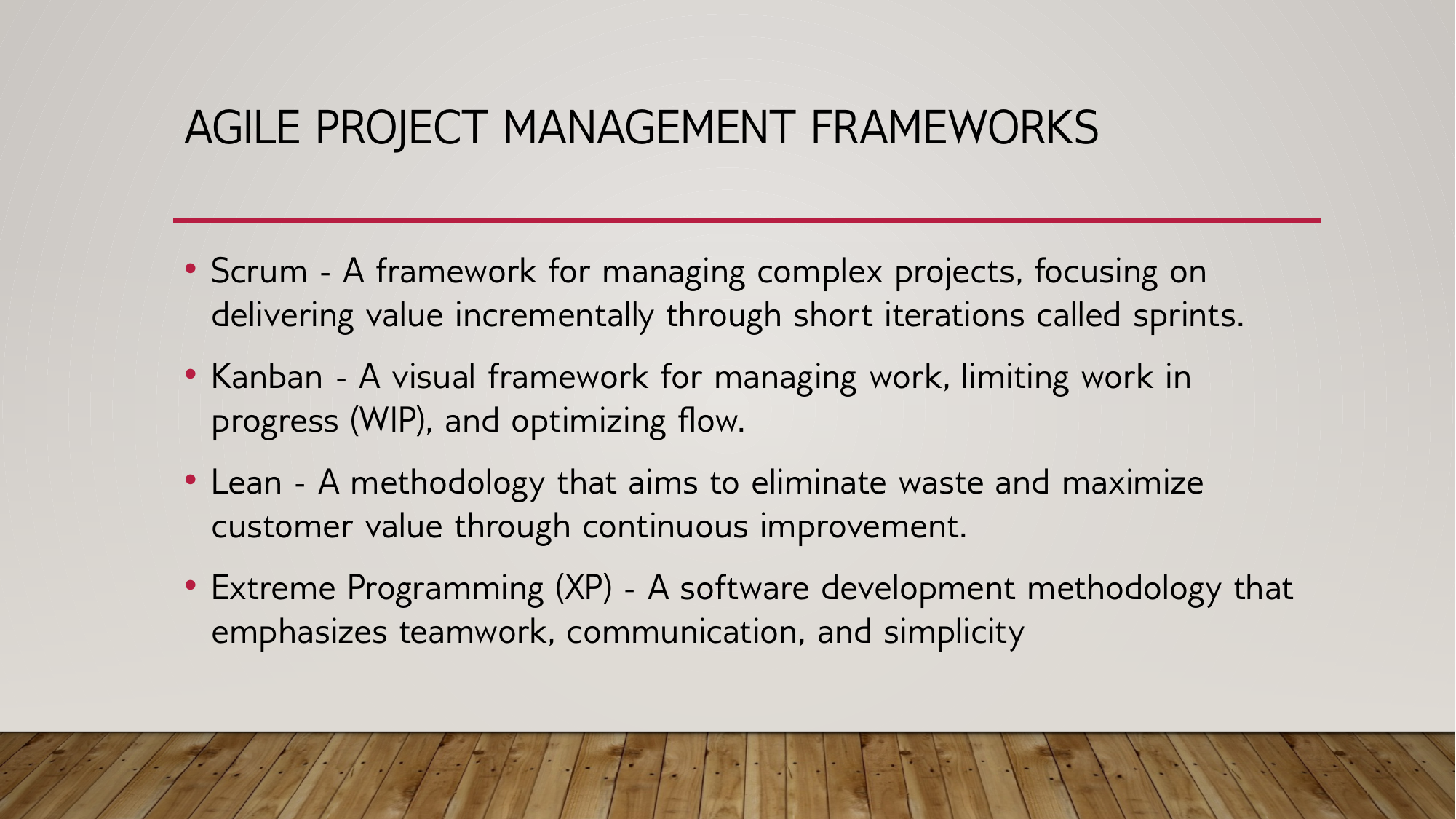

# Agile Project Management Frameworks
Scrum - A framework for managing complex projects, focusing on delivering value incrementally through short iterations called sprints.
Kanban - A visual framework for managing work, limiting work in progress (WIP), and optimizing flow.
Lean - A methodology that aims to eliminate waste and maximize customer value through continuous improvement.
Extreme Programming (XP) - A software development methodology that emphasizes teamwork, communication, and simplicity